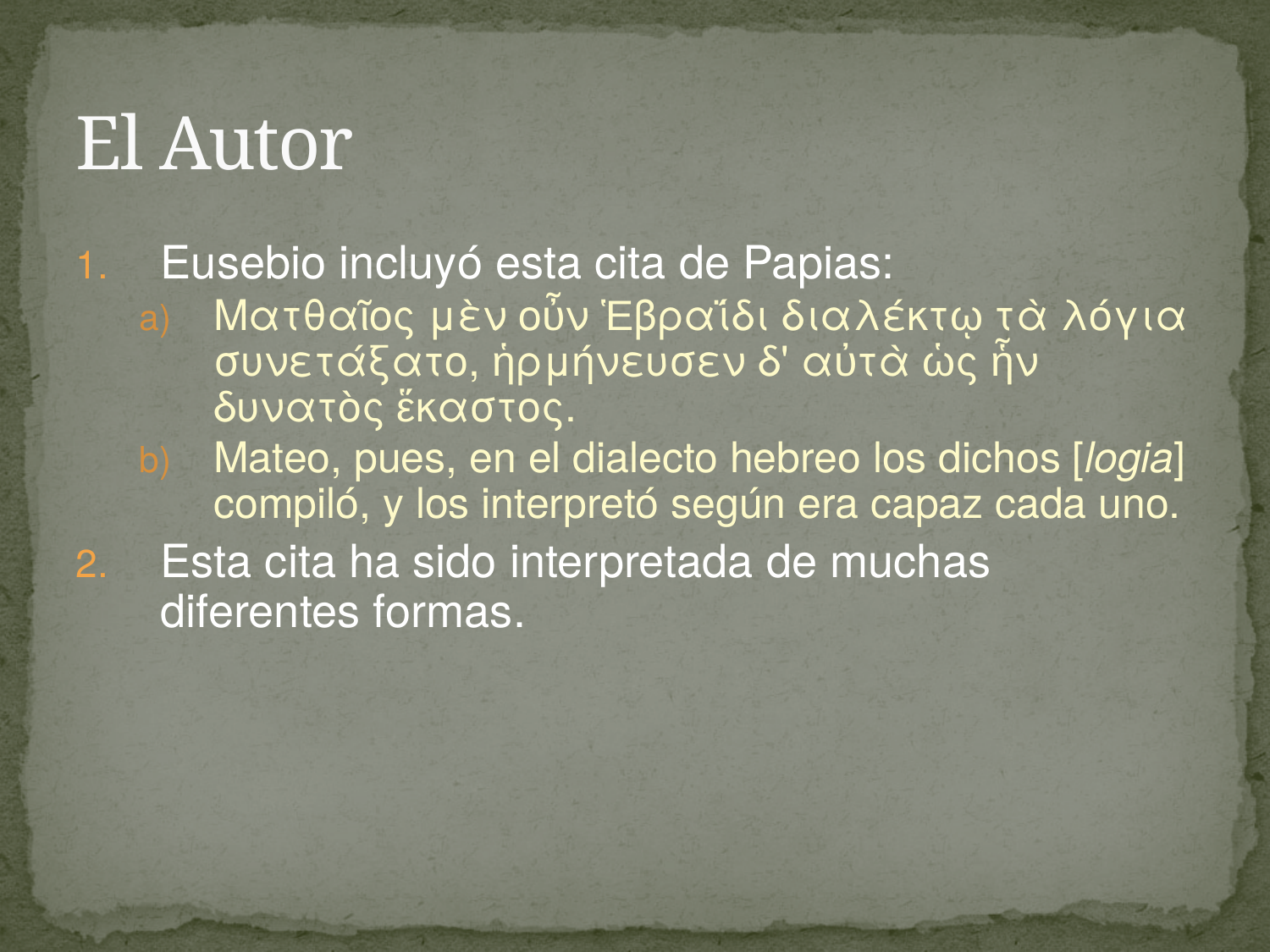

# El Autor
Eusebio incluyó esta cita de Papias:
Ματθαῖος μὲν οὖν Ἑβραΐδι διαλέκτῳ τὰ λόγια συνετάξατο, ἡρμήνευσεν δ' αὐτὰ ὡς ἧν δυνατὸς ἕκαστος.
Mateo, pues, en el dialecto hebreo los dichos [logia] compiló, y los interpretó según era capaz cada uno.
Esta cita ha sido interpretada de muchas diferentes formas.